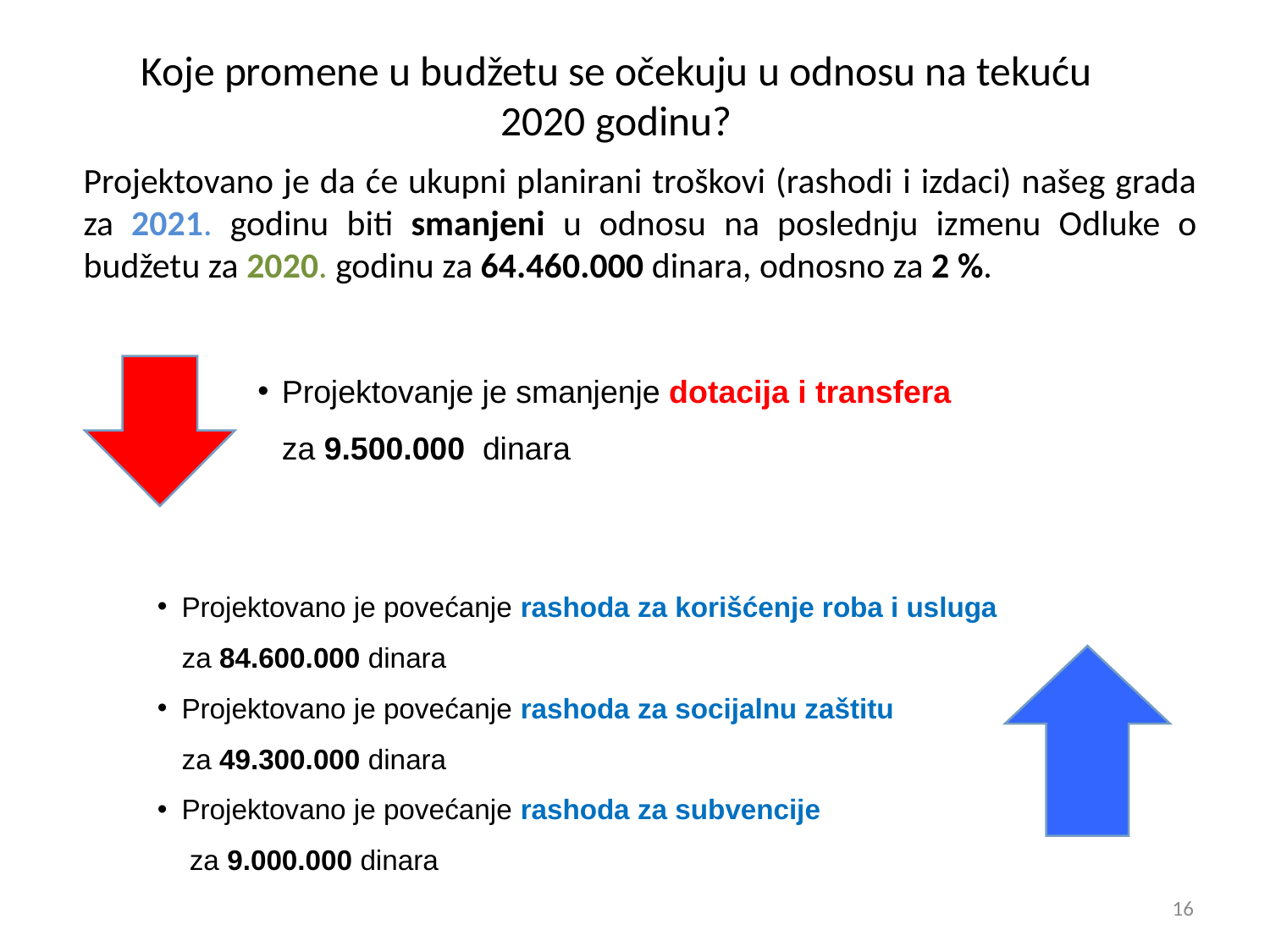

Koje promene u budžetu se očekuju u odnosu na tekuću
2020 godinu?
Projektovano je da će ukupni planirani troškovi (rashodi i izdaci) našeg grada za 2021. godinu biti smanjeni u odnosu na poslednju izmenu Odluke o budžetu za 2020. godinu za 64.460.000 dinara, odnosno za 2 %.

Projektovanje je smanjenje dotacija i transfera
za 9.500.000  dinara

Projektovano je povećanje rashoda za korišćenje roba i usluga za 84.600.000 dinara
Projektovano je povećanje rashoda za socijalnu zaštitu
za 49.300.000 dinara
Projektovano je povećanje rashoda za subvencije
 za 9.000.000 dinara

16